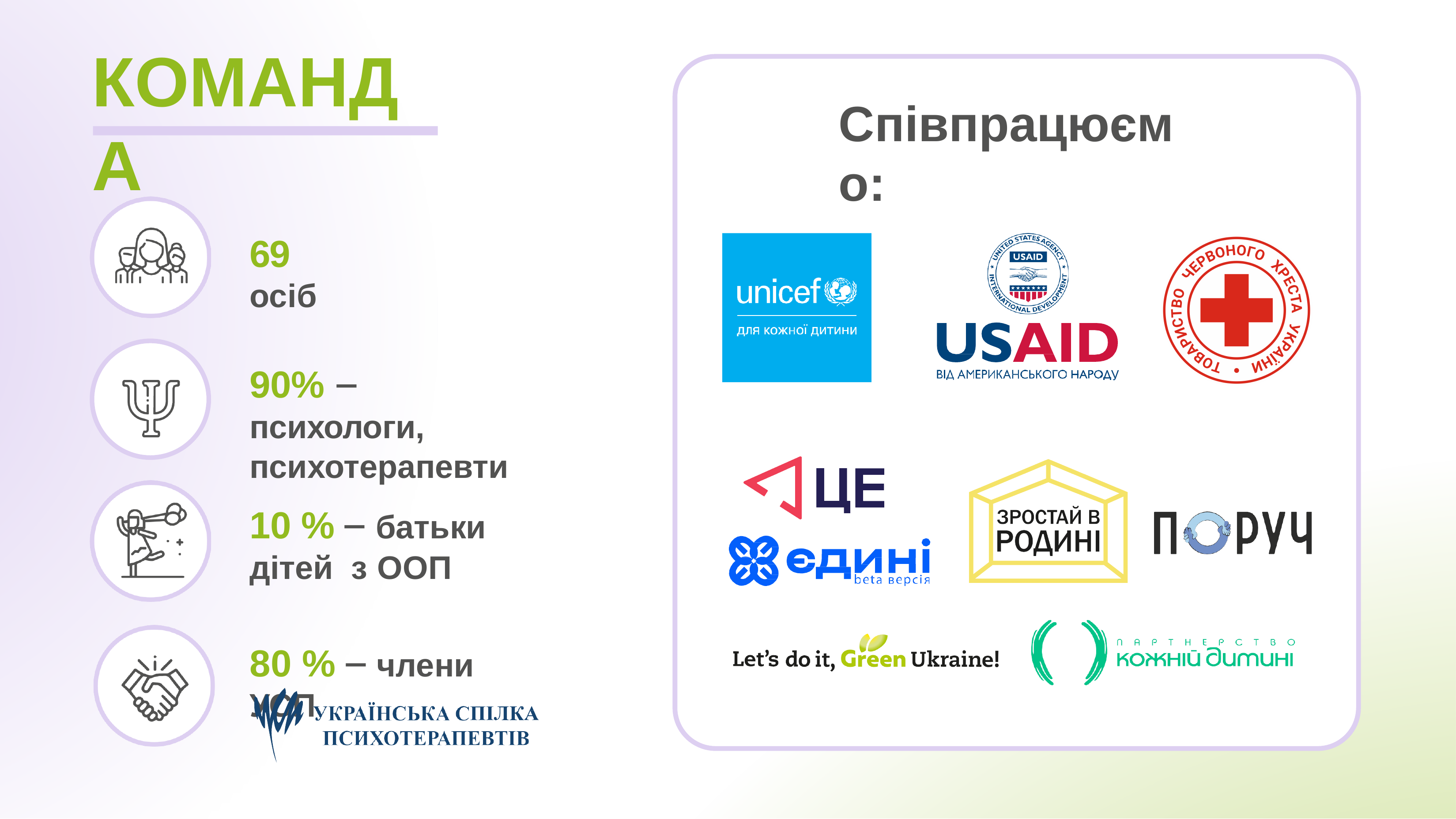

# КОМАНДА

Співпрацюємо:

69 осіб

90% ‒ психологи,  психотерапевти

10 % ‒ батьки дітей  з ООП

80 % ‒ члени УСП